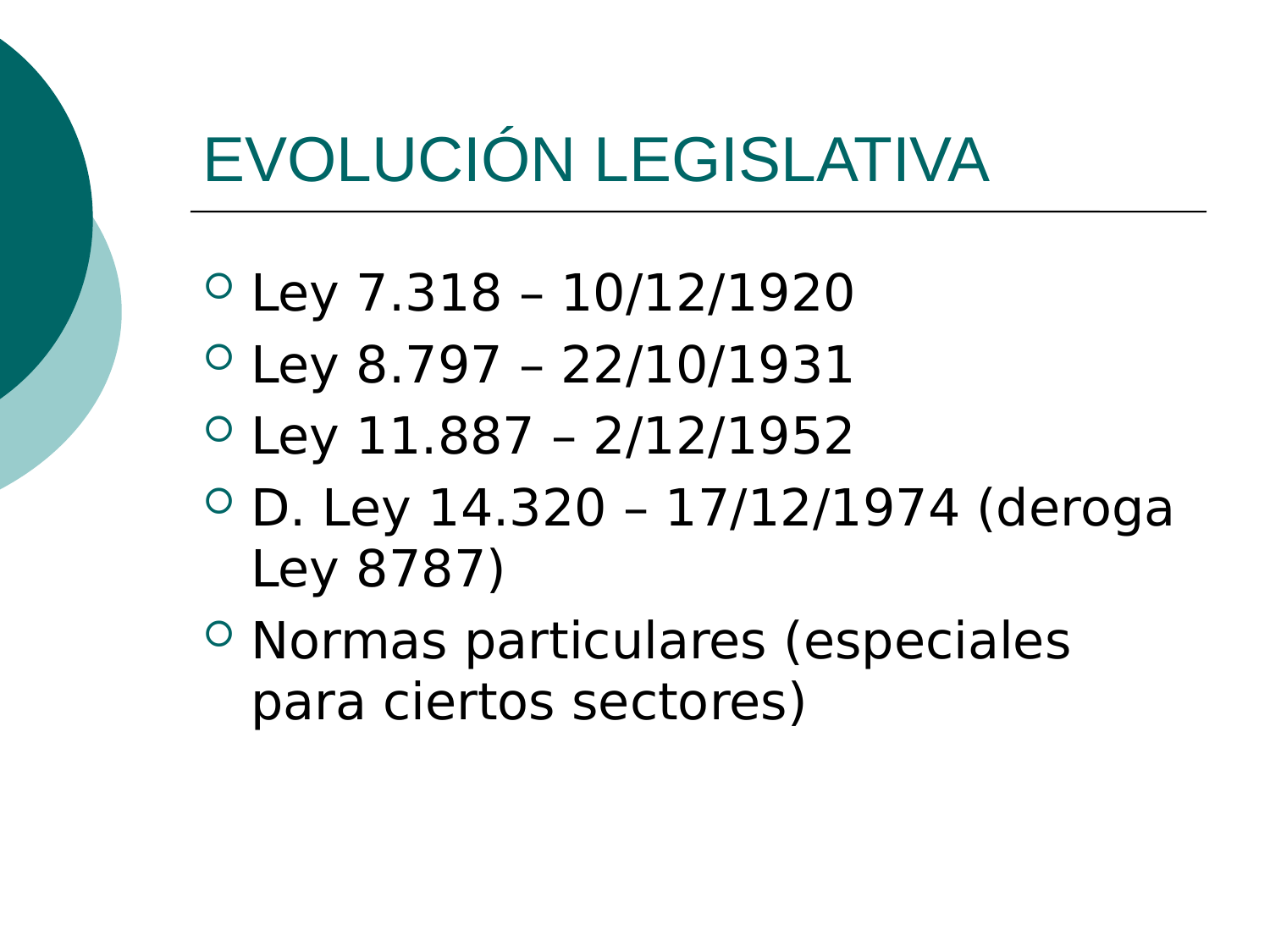

# EVOLUCIÓN LEGISLATIVA
Ley 7.318 – 10/12/1920
Ley 8.797 – 22/10/1931
Ley 11.887 – 2/12/1952
D. Ley 14.320 – 17/12/1974 (deroga Ley 8787)
Normas particulares (especiales para ciertos sectores)